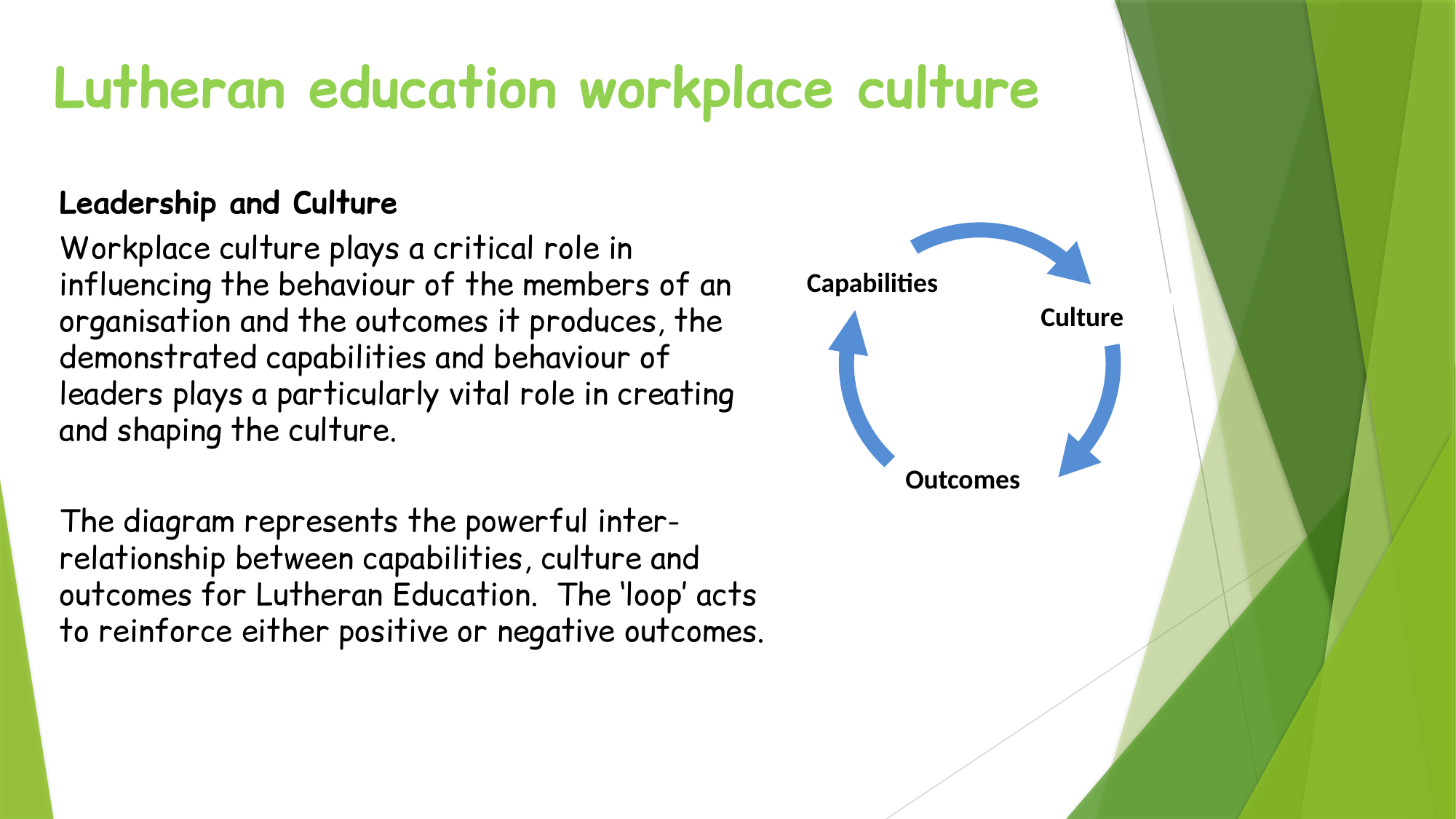

Lutheran education workplace culture

Leadership and Culture
Workplace culture plays a critical role in influencing the behaviour of the members of an organisation and the outcomes it produces, the demonstrated capabilities and behaviour of leaders plays a particularly vital role in creating and shaping the culture.

The diagram represents the powerful inter-relationship between capabilities, culture and outcomes for Lutheran Education.  The ‘loop’ acts to reinforce either positive or negative outcomes.

Capabilities

Culture

Outcomes